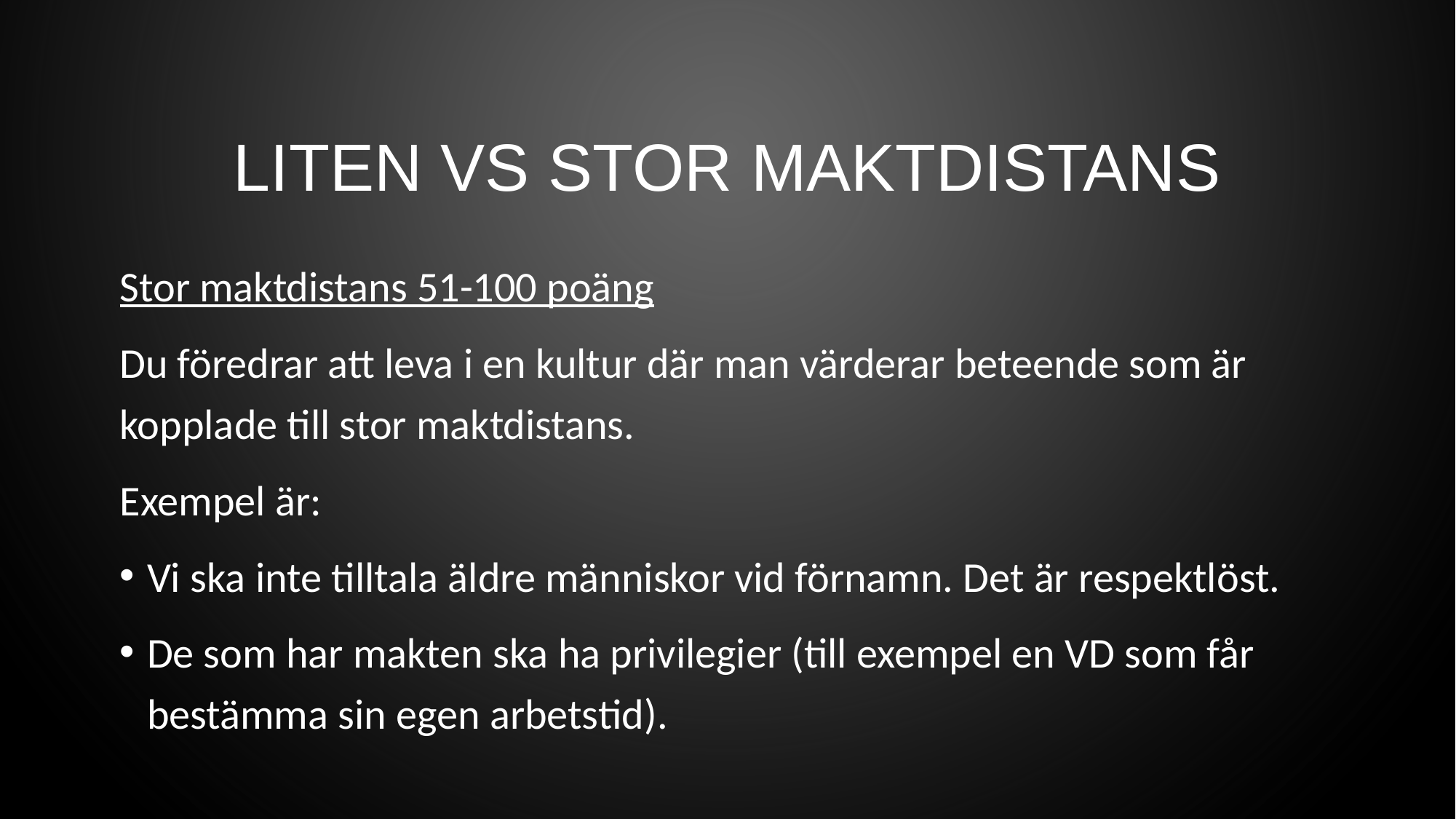

# Liten vs stor Maktdistans
Stor maktdistans 51-100 poäng
Du föredrar att leva i en kultur där man värderar beteende som är kopplade till stor maktdistans.
Exempel är:
Vi ska inte tilltala äldre människor vid förnamn. Det är respektlöst.
De som har makten ska ha privilegier (till exempel en VD som får bestämma sin egen arbetstid).